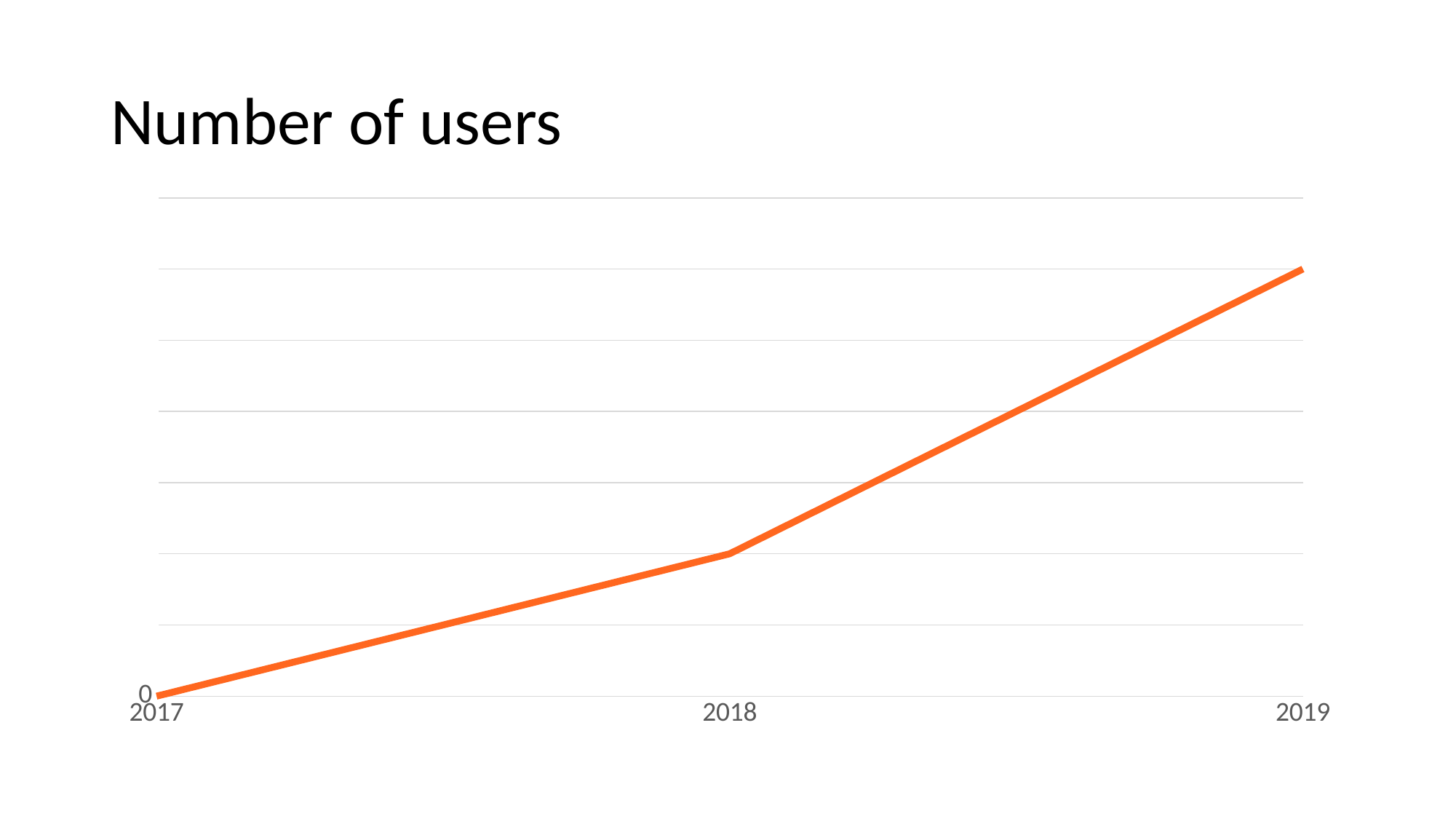

Number of users

### Chart

| Category | Series 1 |
|---|---|
| 2017 | 0.0 |
| 2018 | 4.0 |
| 2019 | 12.0 |